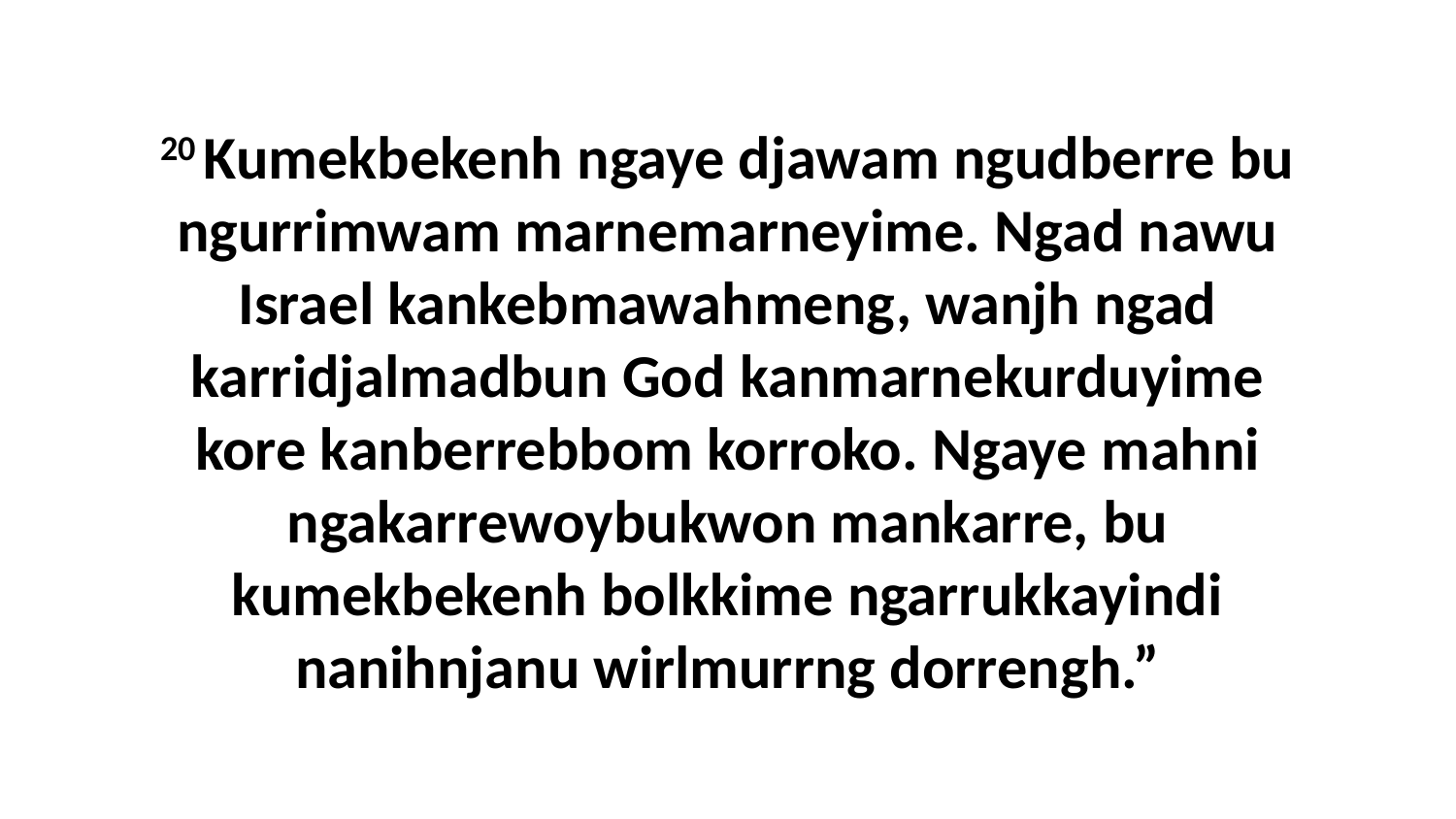

20 Kumekbekenh ngaye djawam ngudberre bu ngurrimwam marnemarneyime. Ngad nawu Israel kankebmawahmeng, wanjh ngad karridjalmadbun God kanmarnekurduyime kore kanberrebbom korroko. Ngaye mahni ngakarrewoybukwon mankarre, bu kumekbekenh bolkkime ngarrukkayindi nanihnjanu wirlmurrng dorrengh.”